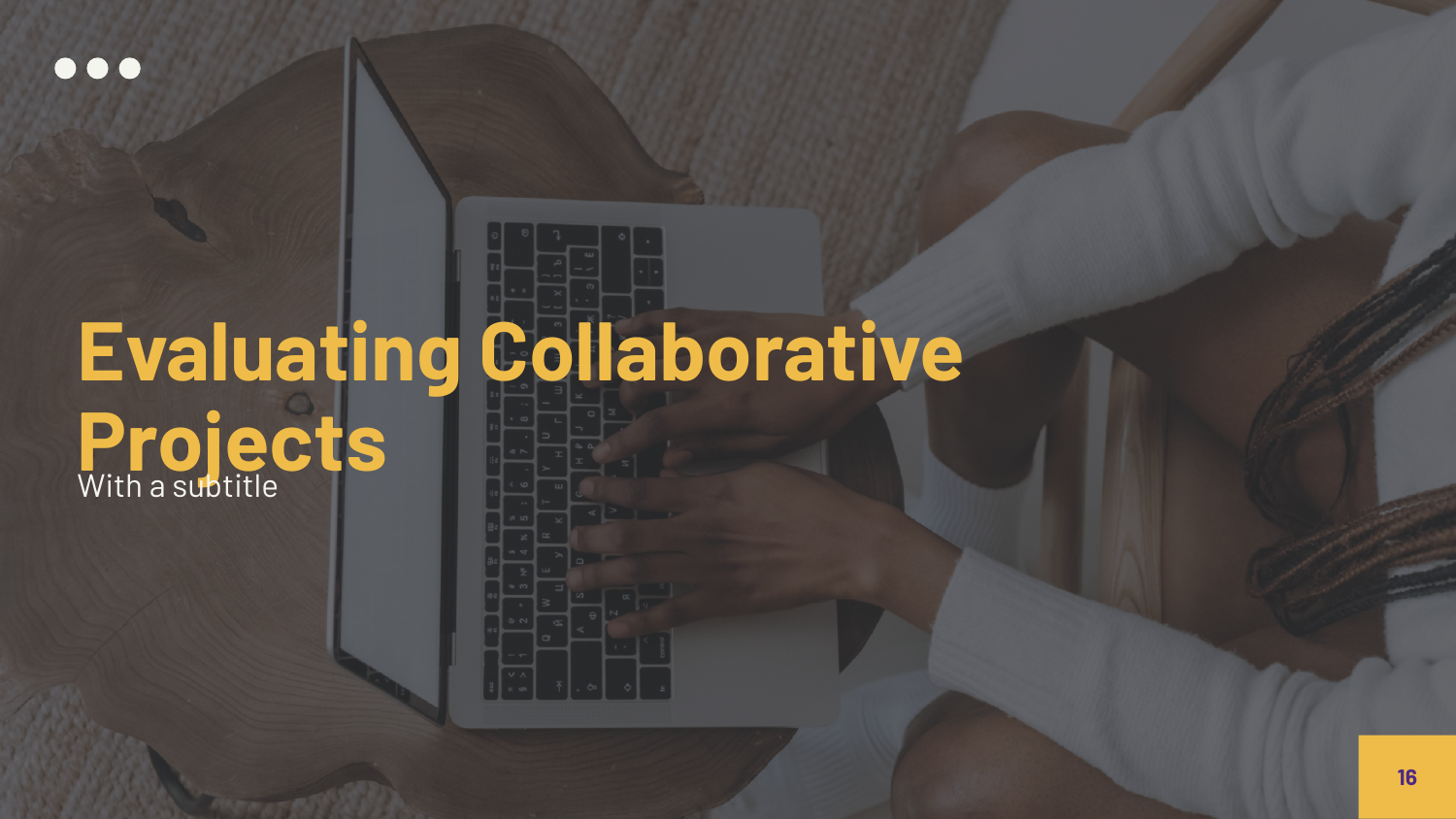

# Evaluating Collaborative Projects
With a subtitle
16